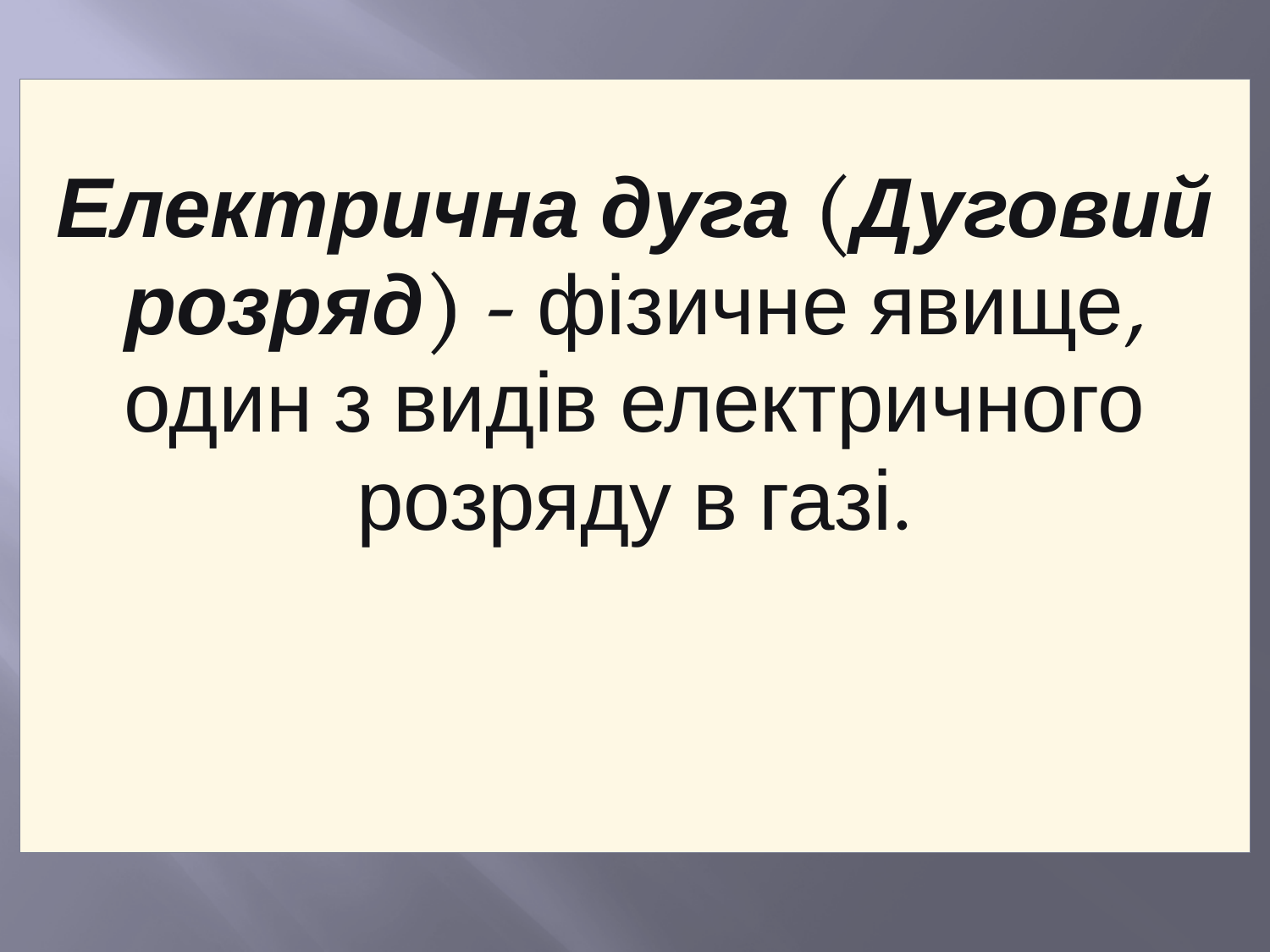

| Електрична дуга (Дуговий розряд) - фізичне явище, один з видів електричного розряду в газі. |
| --- |